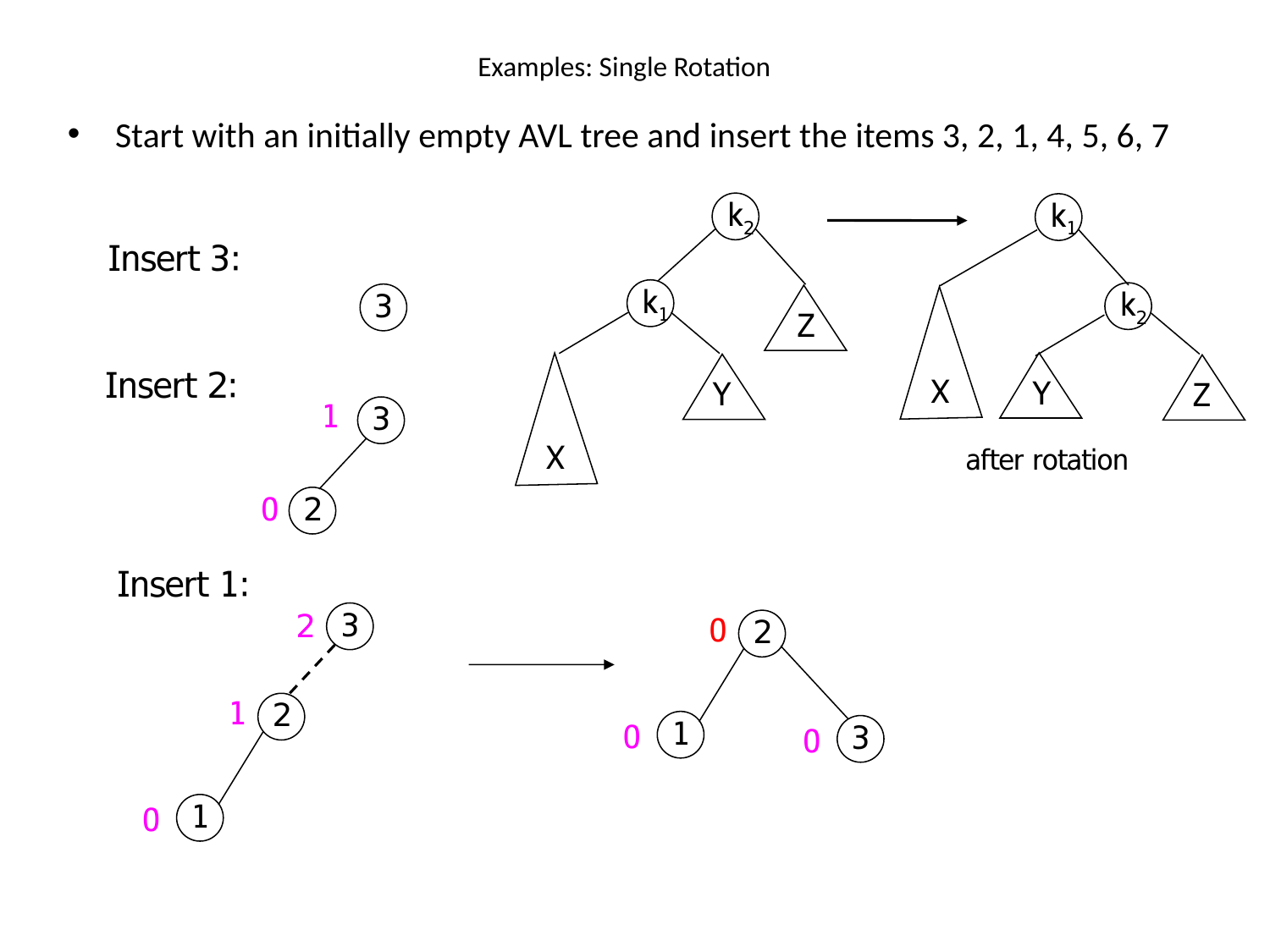

# Examples: Single Rotation
Start with an initially empty AVL tree and insert the items 3, 2, 1, 4, 5, 6, 7
k2

k1

Z

Y
X
k1

k2

X

Y

Z

after rotation
Insert 3:
3

Insert 2:
1
3

0
2

Insert 1:
3

2
0
2

1
2

1

0
3

0

1

0